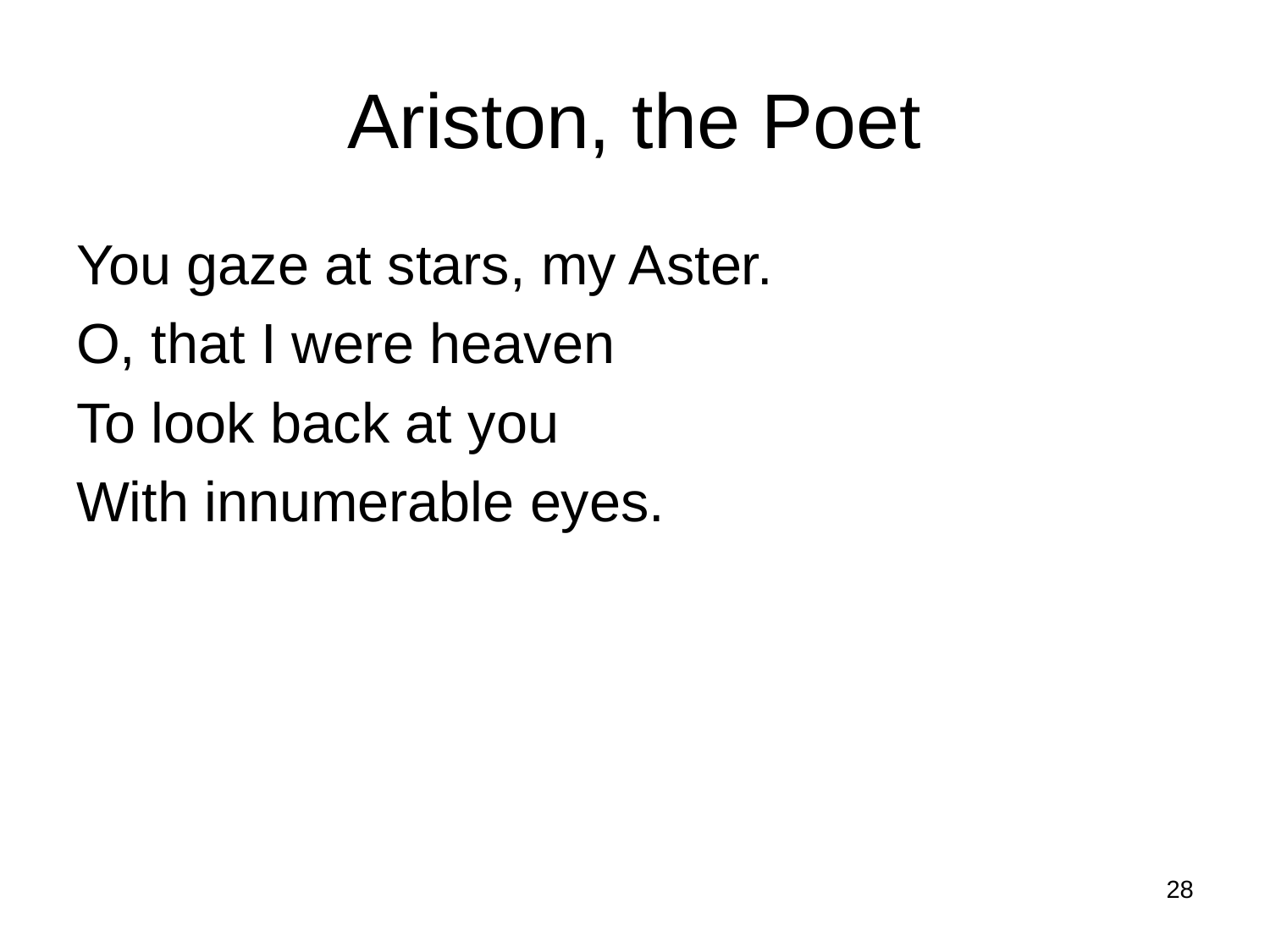

# Ariston, the Poet
You gaze at stars, my Aster.
O, that I were heaven
To look back at you
With innumerable eyes.
28